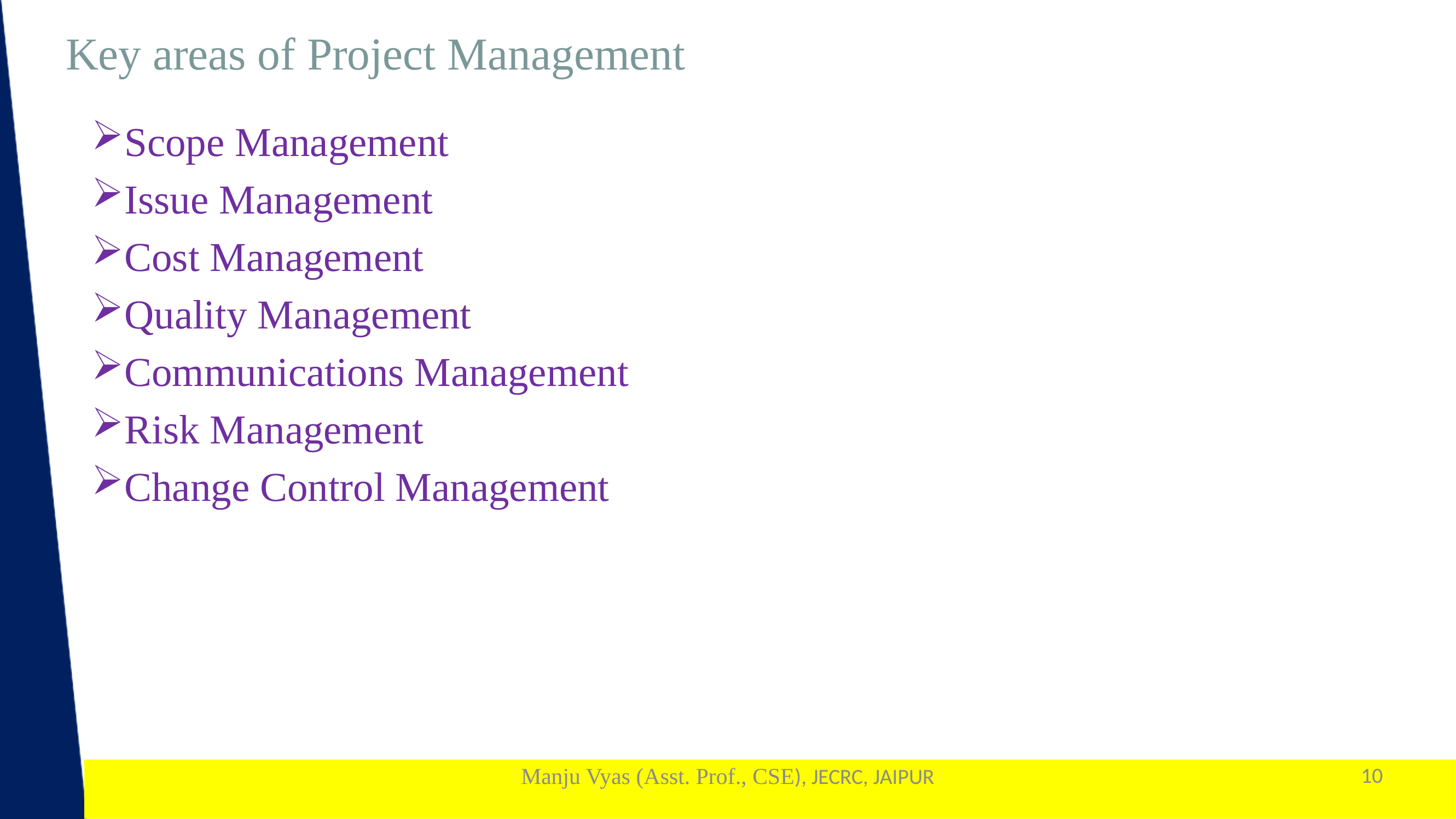

Key areas of Project Management
Scope Management
Issue Management
Cost Management
Quality Management
Communications Management
Risk Management
Change Control Management

Manju Vyas (Asst. Prof., CSE), JECRC, JAIPUR
10
1